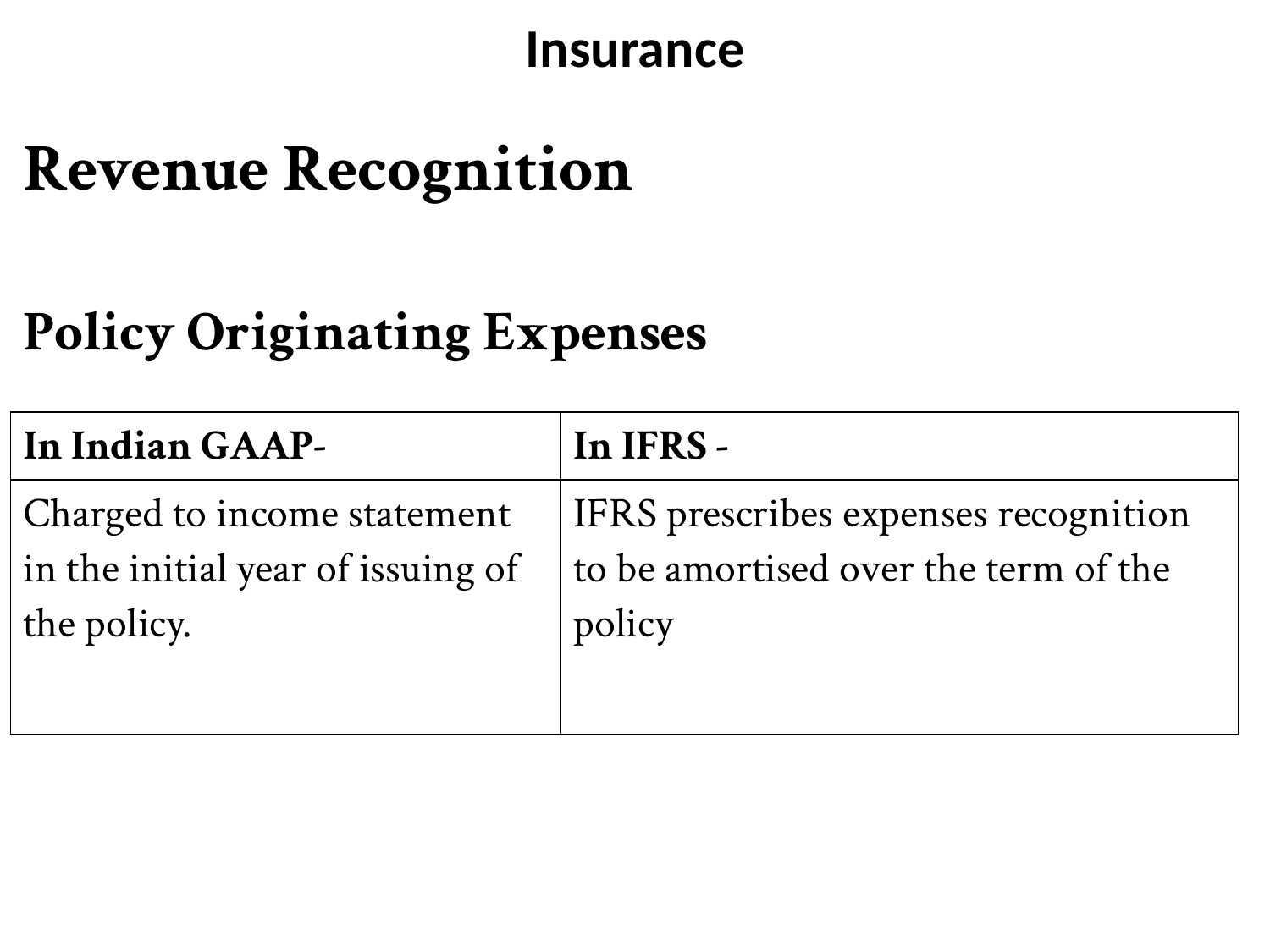

# Insurance
Revenue Recognition

Policy Originating Expenses

| In Indian GAAP- | In IFRS - |
| --- | --- |
| Charged to income statement in the initial year of issuing of the policy. | IFRS prescribes expenses recognition to be amortised over the term of the policy |